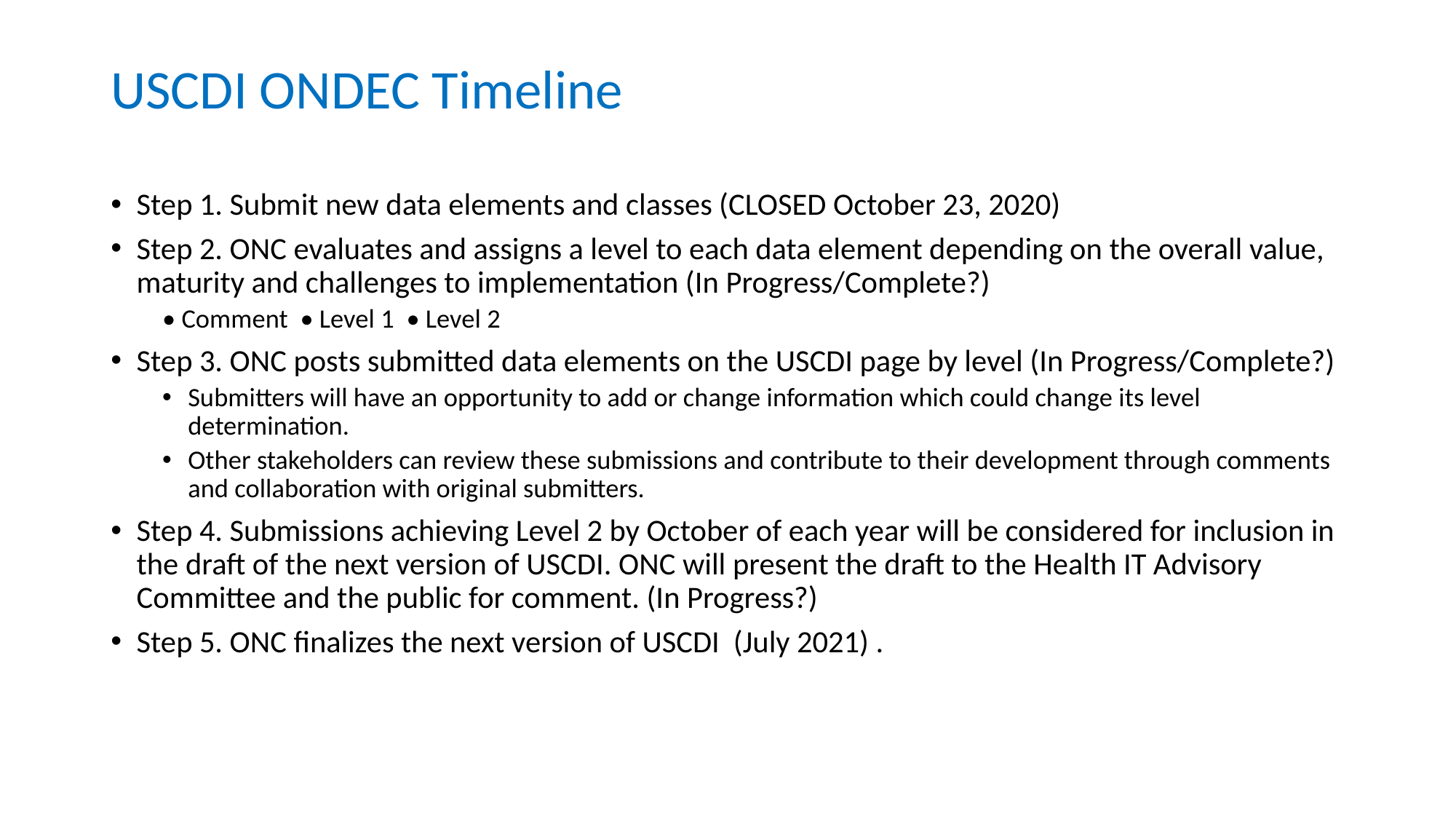

# USCDI ONDEC Timeline
Step 1. Submit new data elements and classes (CLOSED October 23, 2020)
Step 2. ONC evaluates and assigns a level to each data element depending on the overall value, maturity and challenges to implementation (In Progress/Complete?)
• Comment  • Level 1  • Level 2
Step 3. ONC posts submitted data elements on the USCDI page by level (In Progress/Complete?)
Submitters will have an opportunity to add or change information which could change its level determination.
Other stakeholders can review these submissions and contribute to their development through comments and collaboration with original submitters.
Step 4. Submissions achieving Level 2 by October of each year will be considered for inclusion in the draft of the next version of USCDI. ONC will present the draft to the Health IT Advisory Committee and the public for comment. (In Progress?)
Step 5. ONC finalizes the next version of USCDI  (July 2021) .